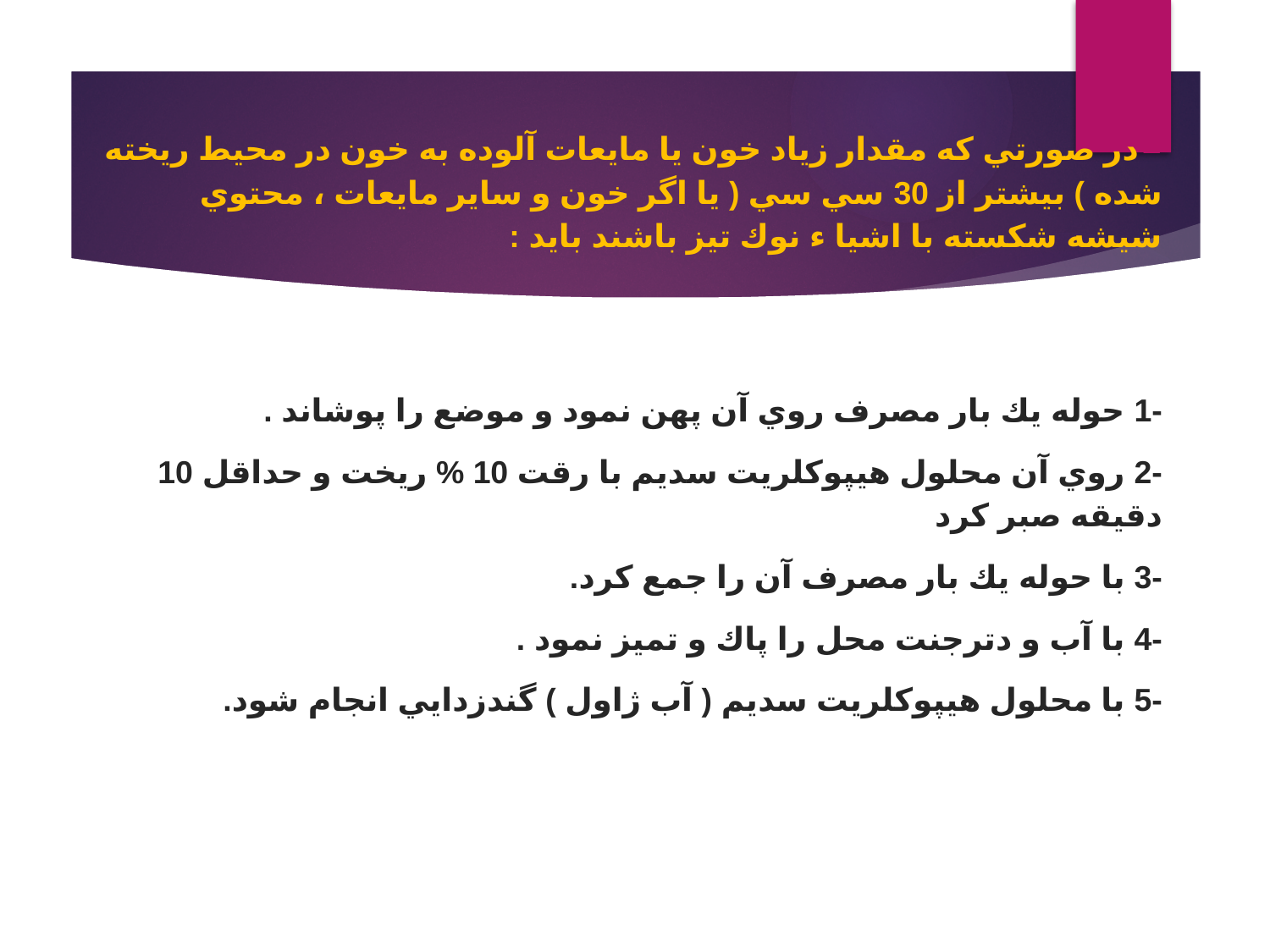

در صورتي كه مقدار زياد خون يا مايعات آلوده به خون در محيط ريخته شده ) بيشتر از 30 سي سي ( يا اگر خون و ساير مايعات ، محتوي شيشه شكسته با اشيا ء نوك تيز باشند بايد :

-1 حوله يك بار مصرف روي آن پهن نمود و موضع را پوشاند .
-2 روي آن محلول هيپوكلريت سديم با رقت 10 % ريخت و حداقل 10 دقيقه صبر كرد
-3 با حوله يك بار مصرف آن را جمع كرد.
-4 با آب و دترجنت محل را پاك و تميز نمود .
-5 با محلول هيپوكلريت سديم ( آب ژاول ) گندزدايي انجام شود.